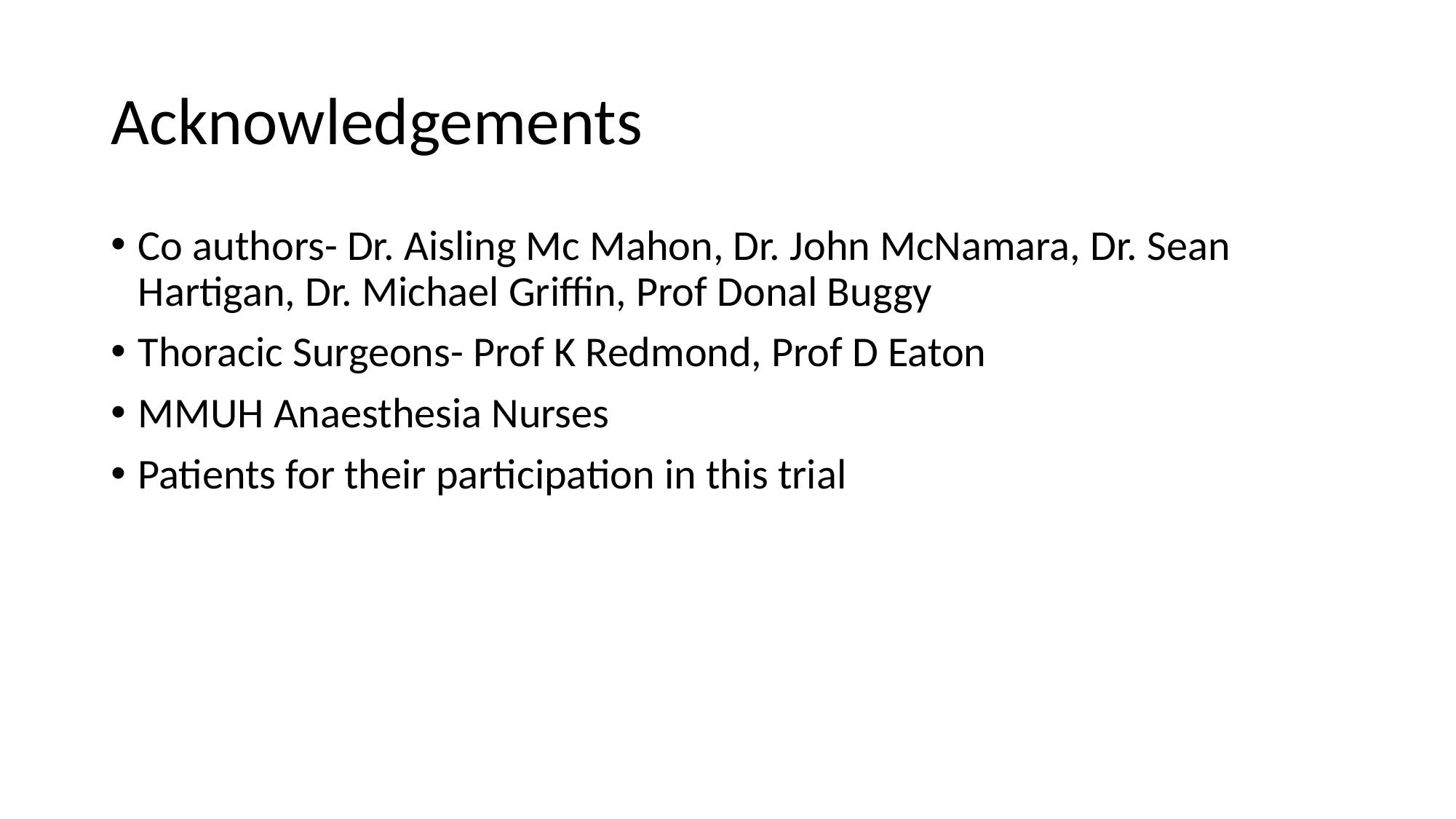

# Acknowledgements
Co authors- Dr. Aisling Mc Mahon, Dr. John McNamara, Dr. Sean Hartigan, Dr. Michael Griffin, Prof Donal Buggy
Thoracic Surgeons- Prof K Redmond, Prof D Eaton
MMUH Anaesthesia Nurses
Patients for their participation in this trial